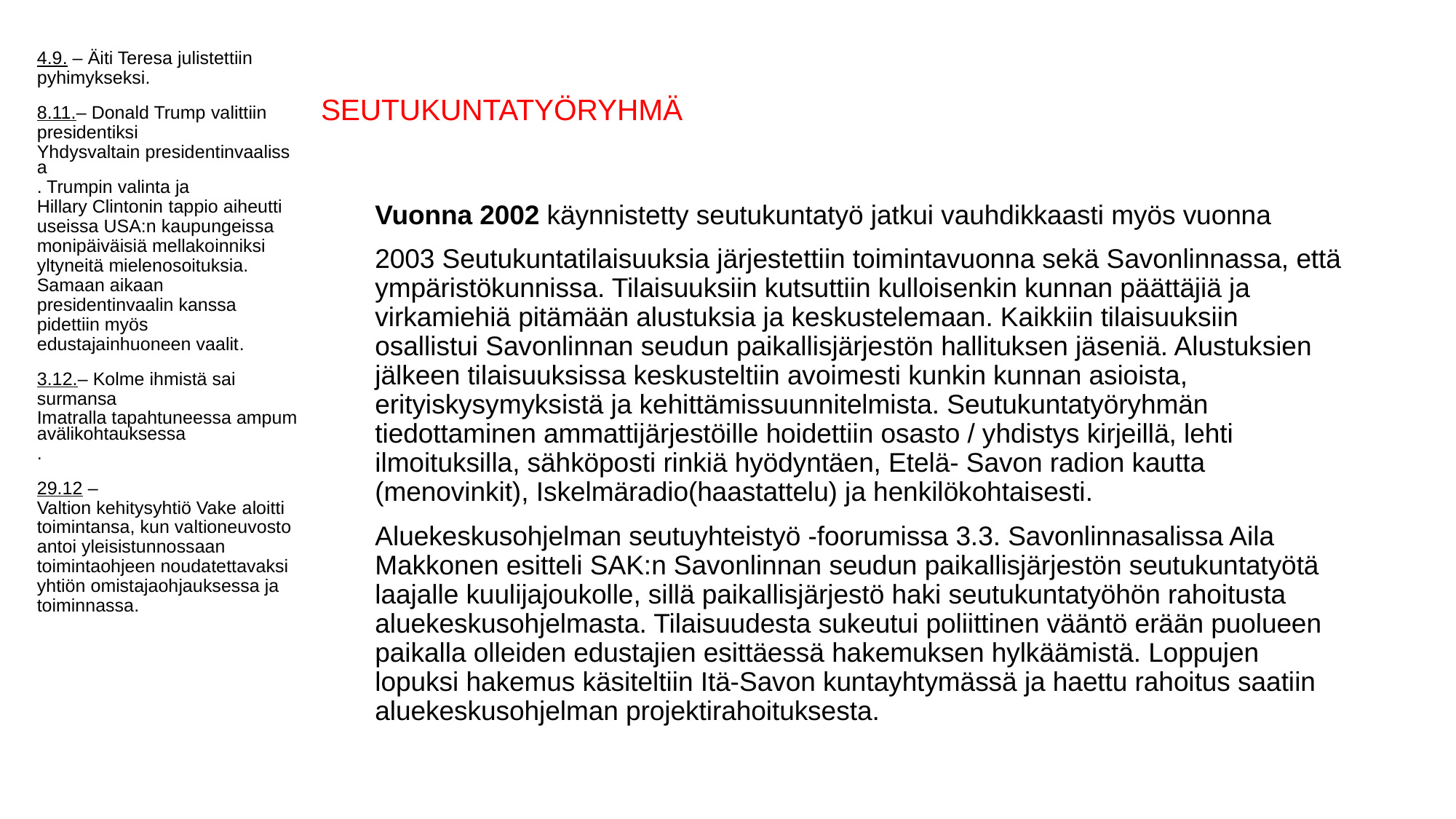

4.9. – Äiti Teresa julistettiin pyhimykseksi.
8.11.– Donald Trump valittiin presidentiksi Yhdysvaltain presidentinvaalissa. Trumpin valinta ja Hillary Clintonin tappio aiheutti useissa USA:n kaupungeissa monipäiväisiä mellakoinniksi yltyneitä mielenosoituksia. Samaan aikaan presidentinvaalin kanssa pidettiin myös edustajainhuoneen vaalit.
3.12.– Kolme ihmistä sai surmansa Imatralla tapahtuneessa ampumavälikohtauksessa.
29.12 – Valtion kehitysyhtiö Vake aloitti toimintansa, kun valtioneuvosto antoi yleisistunnossaan toimintaohjeen noudatettavaksi yhtiön omistajaohjauksessa ja toiminnassa.
# SEUTUKUNTATYÖRYHMÄ

Vuonna 2002 käynnistetty seutukuntatyö jatkui vauhdikkaasti myös vuonna
2003 Seutukuntatilaisuuksia järjestettiin toimintavuonna sekä Savonlinnassa, että ympäristökunnissa. Tilaisuuksiin kutsuttiin kulloisenkin kunnan päättäjiä ja virkamiehiä pitämään alustuksia ja keskustelemaan. Kaikkiin tilaisuuksiin osallistui Savonlinnan seudun paikallisjärjestön hallituksen jäseniä. Alustuksien jälkeen tilaisuuksissa keskusteltiin avoimesti kunkin kunnan asioista, erityiskysymyksistä ja kehittämissuunnitelmista. Seutukuntatyöryhmän tiedottaminen ammattijärjestöille hoidettiin osasto / yhdistys kirjeillä, lehti ilmoituksilla, sähköposti rinkiä hyödyntäen, Etelä- Savon radion kautta (menovinkit), Iskelmäradio(haastattelu) ja henkilökohtaisesti.
Aluekeskusohjelman seutuyhteistyö -foorumissa 3.3. Savonlinnasalissa Aila Makkonen esitteli SAK:n Savonlinnan seudun paikallisjärjestön seutukuntatyötä laajalle kuulijajoukolle, sillä paikallisjärjestö haki seutukuntatyöhön rahoitusta aluekeskusohjelmasta. Tilaisuudesta sukeutui poliittinen vääntö erään puolueen paikalla olleiden edustajien esittäessä hakemuksen hylkäämistä. Loppujen lopuksi hakemus käsiteltiin Itä-Savon kuntayhtymässä ja haettu rahoitus saatiin aluekeskusohjelman projektirahoituksesta.